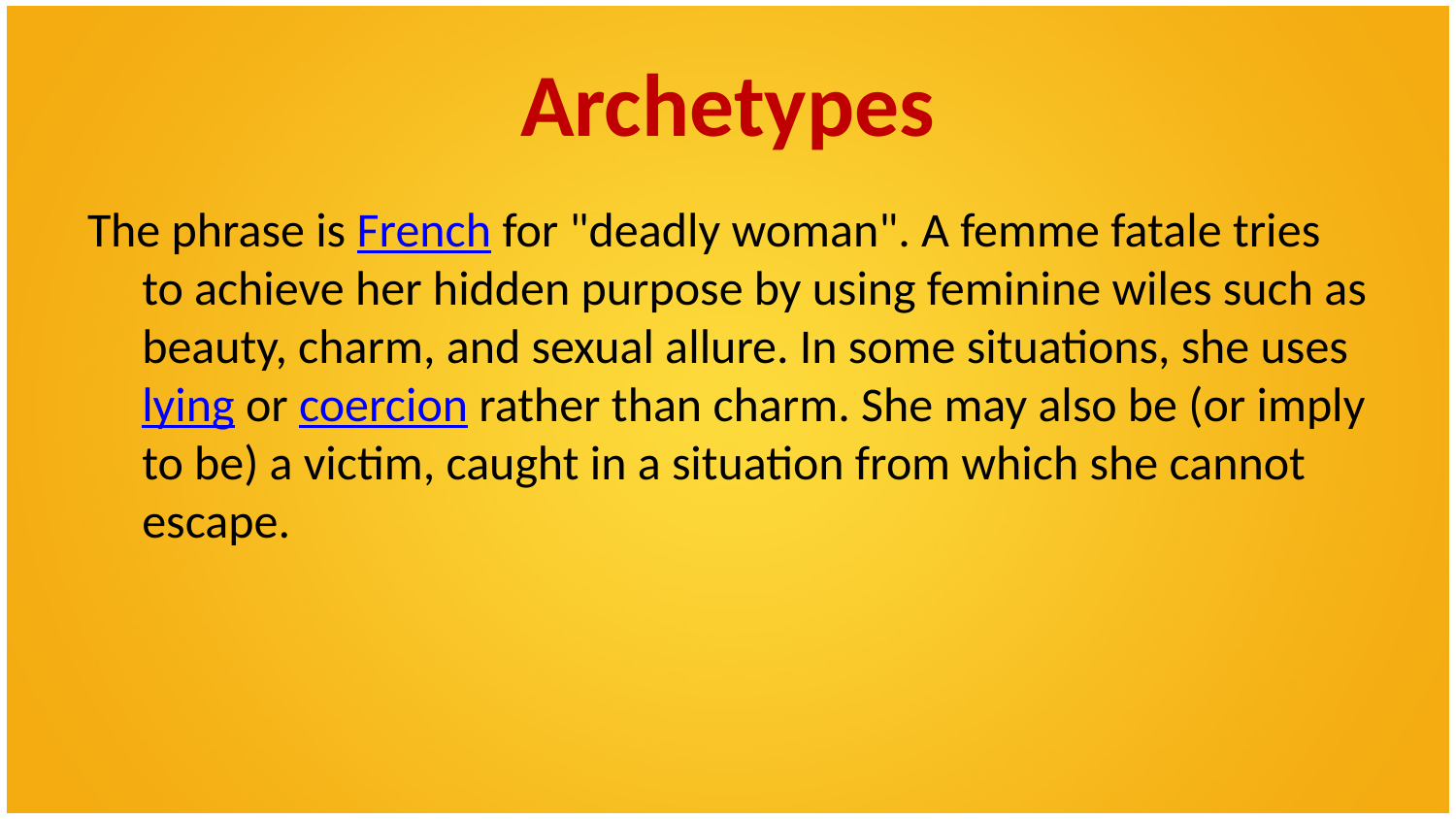

# Archetypes
The phrase is French for "deadly woman". A femme fatale tries to achieve her hidden purpose by using feminine wiles such as beauty, charm, and sexual allure. In some situations, she uses lying or coercion rather than charm. She may also be (or imply to be) a victim, caught in a situation from which she cannot escape.